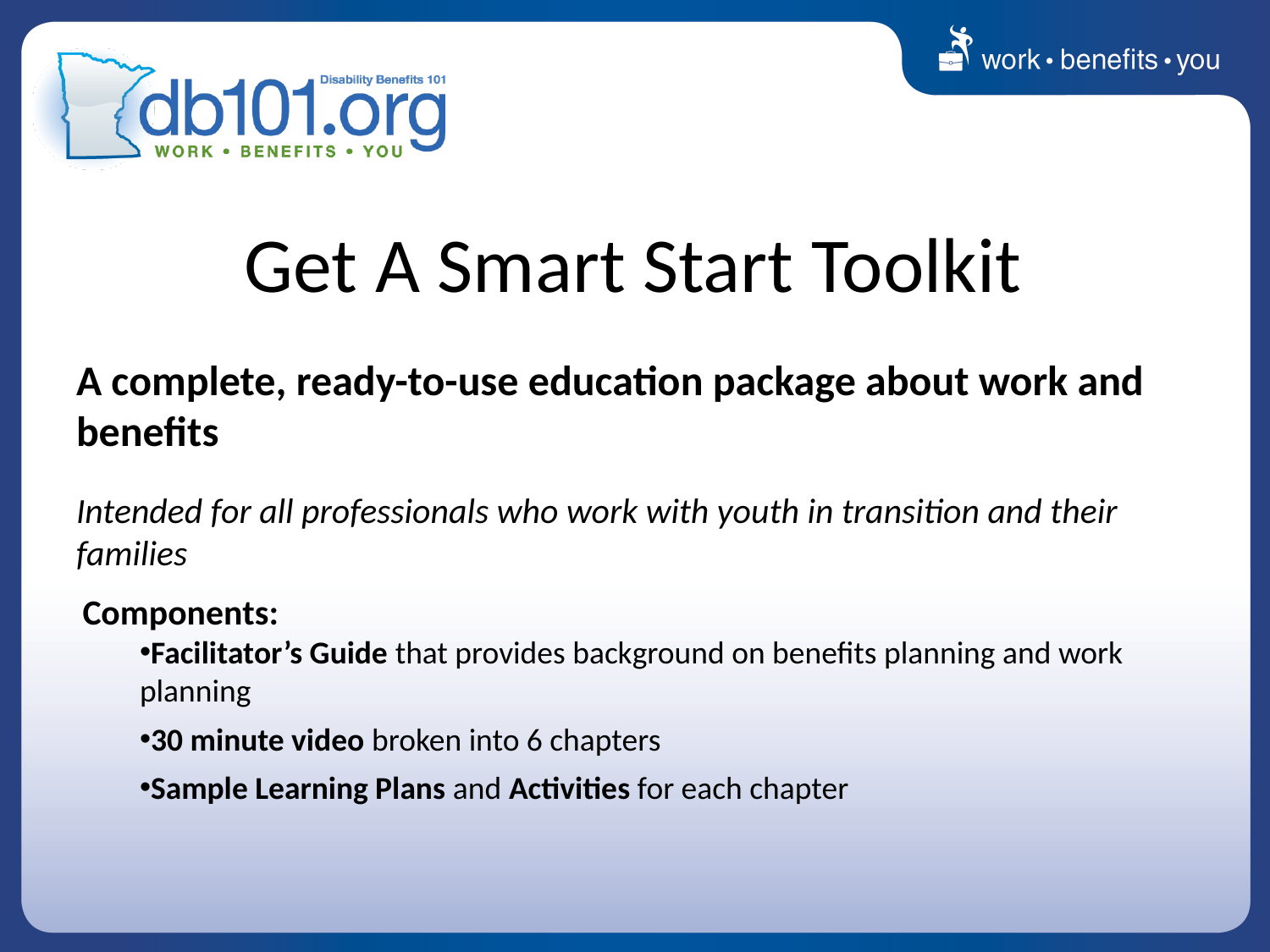

# Get A Smart Start Toolkit
A complete, ready-to-use education package about work and benefits

Intended for all professionals who work with youth in transition and their families
 Components:
Facilitator’s Guide that provides background on benefits planning and work planning
30 minute video broken into 6 chapters
Sample Learning Plans and Activities for each chapter